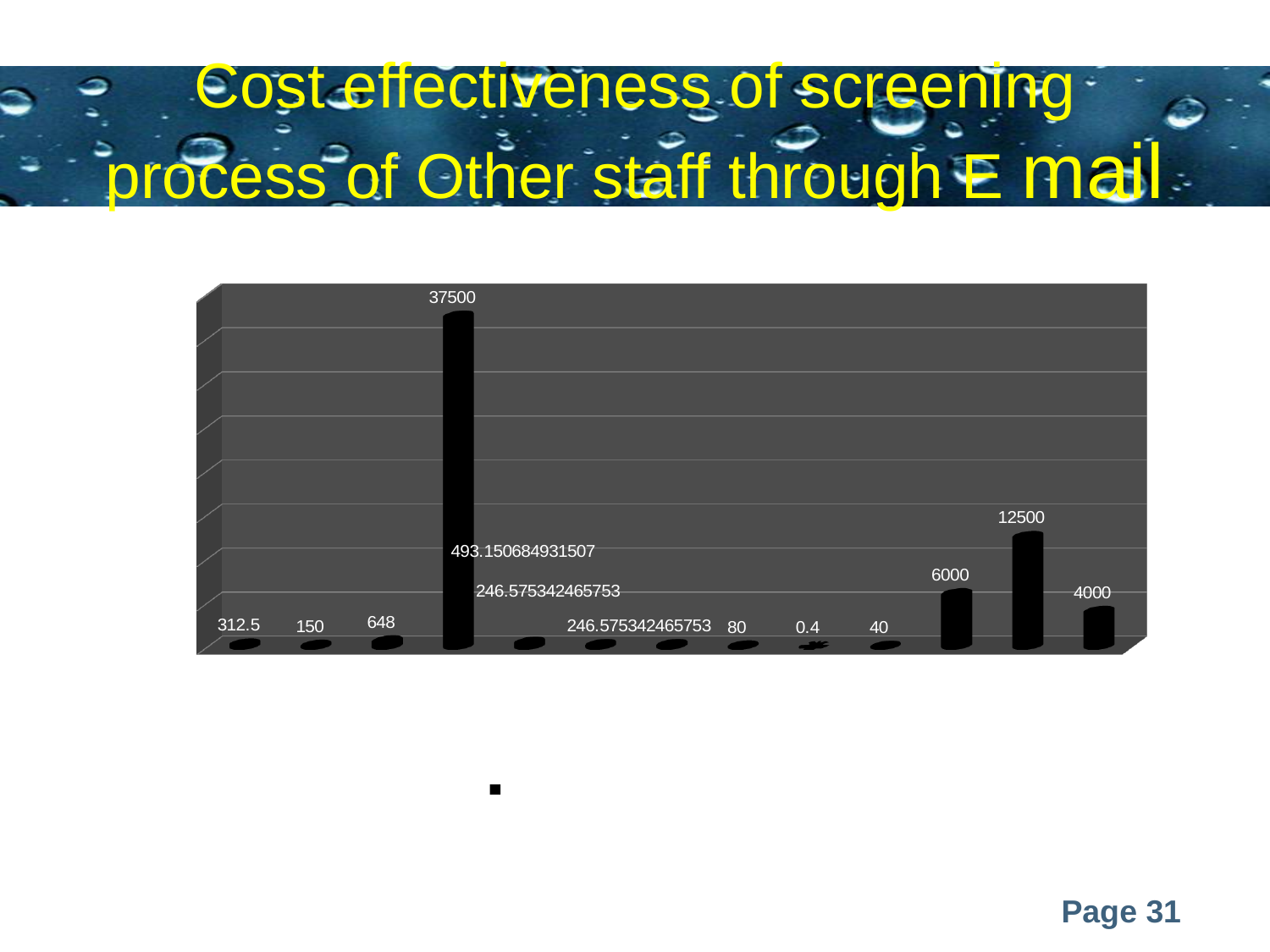

# Cost effectiveness of screening process of Other staff through E mail

[unsupported chart]